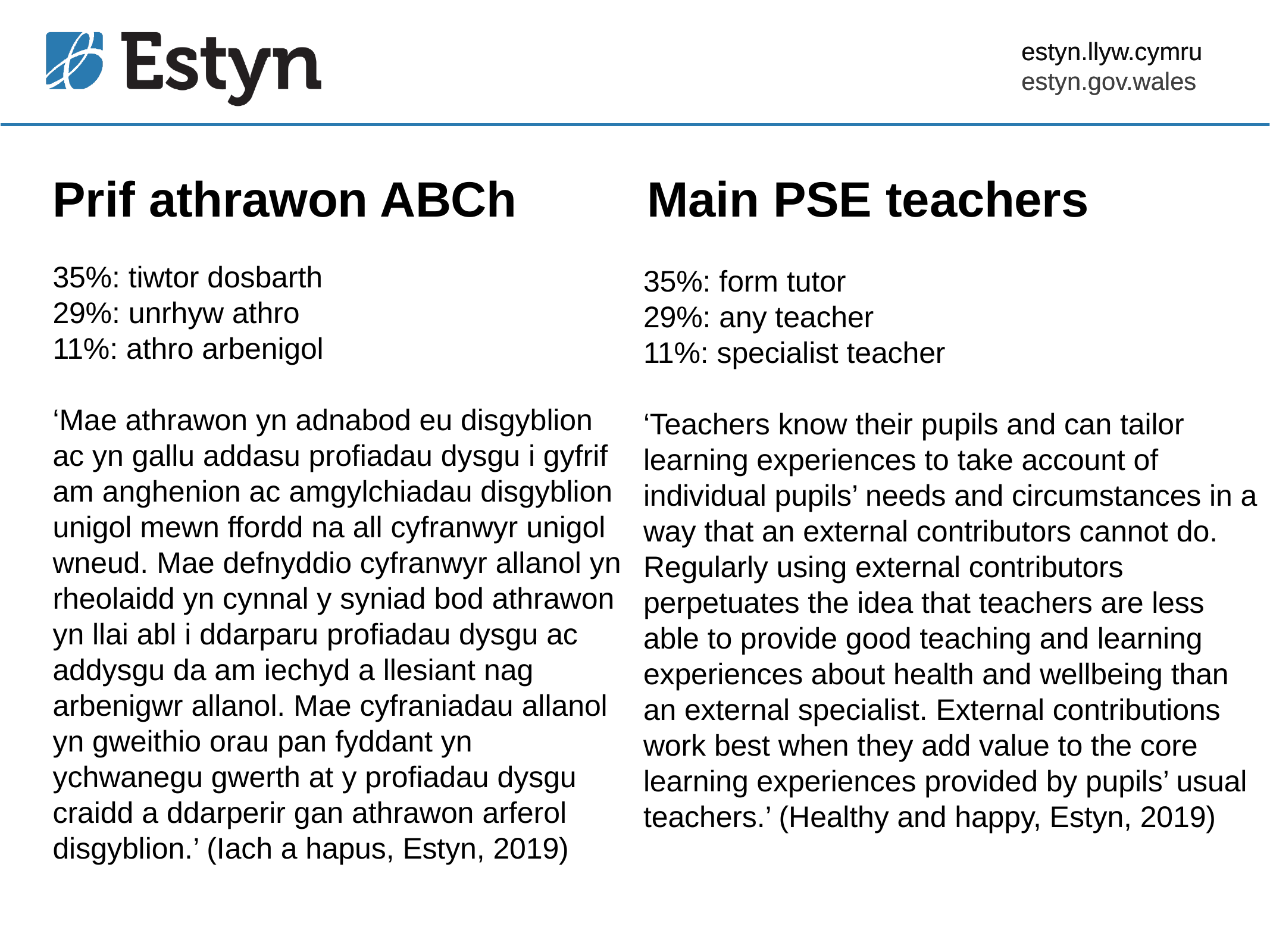

Prif athrawon ABCh
Main PSE teachers
35%: tiwtor dosbarth
29%: unrhyw athro
11%: athro arbenigol

‘Mae athrawon yn adnabod eu disgyblion ac yn gallu addasu profiadau dysgu i gyfrif am anghenion ac amgylchiadau disgyblion unigol mewn ffordd na all cyfranwyr unigol wneud. Mae defnyddio cyfranwyr allanol yn rheolaidd yn cynnal y syniad bod athrawon yn llai abl i ddarparu profiadau dysgu ac addysgu da am iechyd a llesiant nag arbenigwr allanol. Mae cyfraniadau allanol yn gweithio orau pan fyddant yn ychwanegu gwerth at y profiadau dysgu craidd a ddarperir gan athrawon arferol disgyblion.’ (Iach a hapus, Estyn, 2019)

35%: form tutor
29%: any teacher
11%: specialist teacher

‘Teachers know their pupils and can tailor learning experiences to take account of individual pupils’ needs and circumstances in a way that an external contributors cannot do. Regularly using external contributors perpetuates the idea that teachers are less able to provide good teaching and learning experiences about health and wellbeing than an external specialist. External contributions work best when they add value to the core learning experiences provided by pupils’ usual
teachers.’ (Healthy and happy, Estyn, 2019)